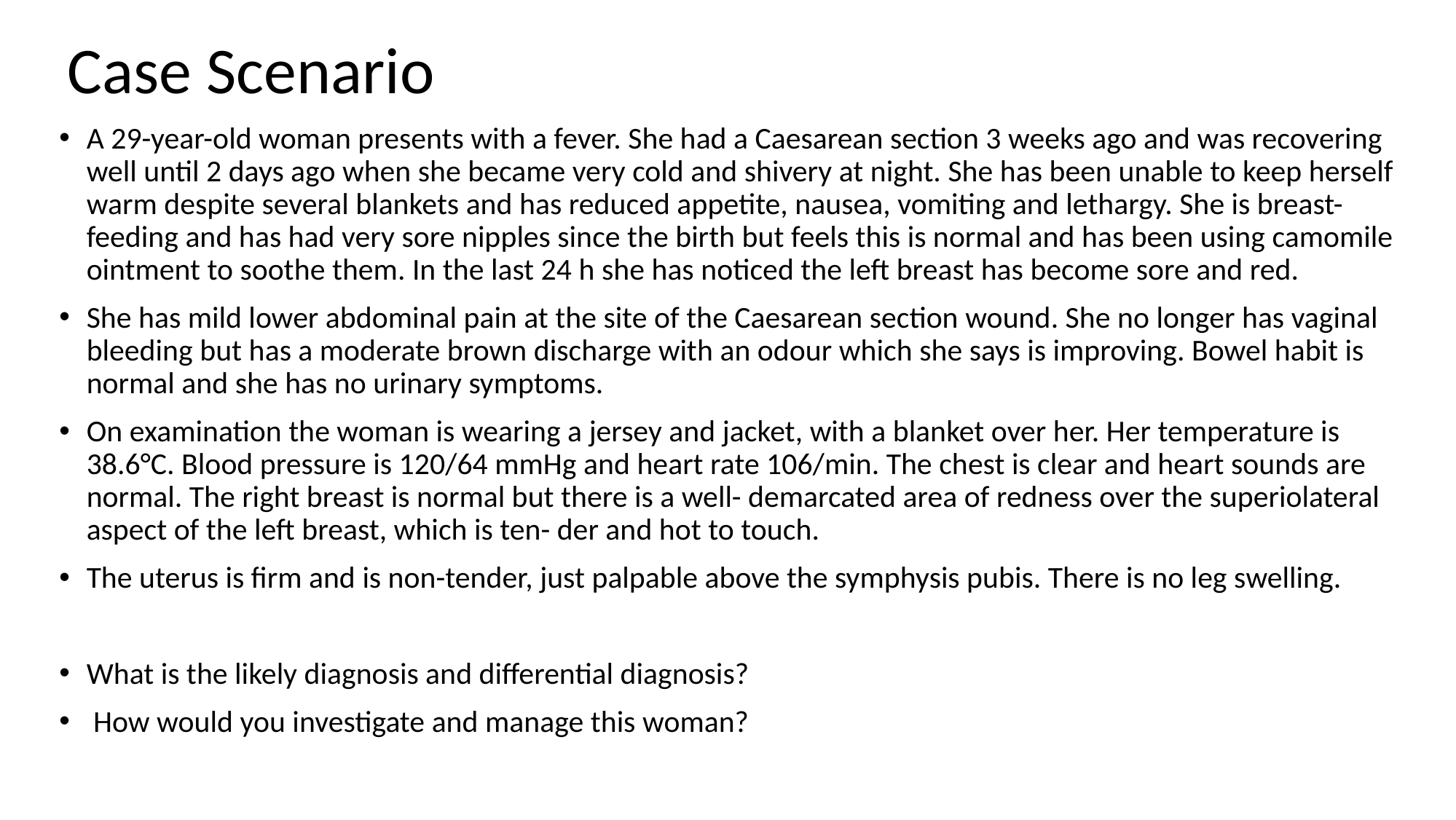

# Case Scenario
A 29-year-old woman presents with a fever. She had a Caesarean section 3 weeks ago and was recovering well until 2 days ago when she became very cold and shivery at night. She has been unable to keep herself warm despite several blankets and has reduced appetite, nausea, vomiting and lethargy. She is breast-feeding and has had very sore nipples since the birth but feels this is normal and has been using camomile ointment to soothe them. In the last 24 h she has noticed the left breast has become sore and red.
She has mild lower abdominal pain at the site of the Caesarean section wound. She no longer has vaginal bleeding but has a moderate brown discharge with an odour which she says is improving. Bowel habit is normal and she has no urinary symptoms.
On examination the woman is wearing a jersey and jacket, with a blanket over her. Her temperature is 38.6°C. Blood pressure is 120/64 mmHg and heart rate 106/min. The chest is clear and heart sounds are normal. The right breast is normal but there is a well- demarcated area of redness over the superiolateral aspect of the left breast, which is ten- der and hot to touch.
The uterus is firm and is non-tender, just palpable above the symphysis pubis. There is no leg swelling.

What is the likely diagnosis and differential diagnosis?
 How would you investigate and manage this woman?